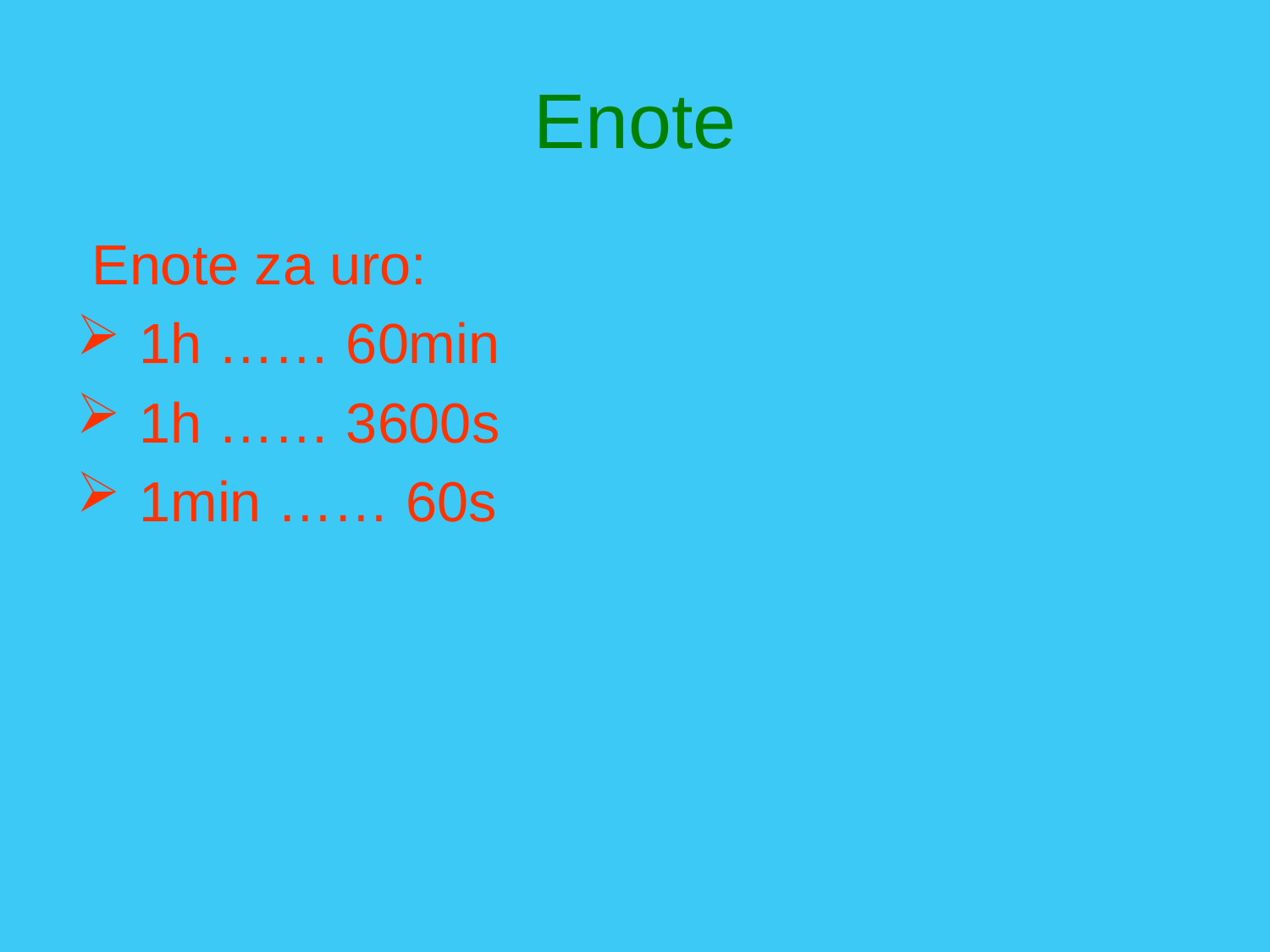

# Enote
 Enote za uro:
 1h …… 60min
 1h …… 3600s
 1min …… 60s